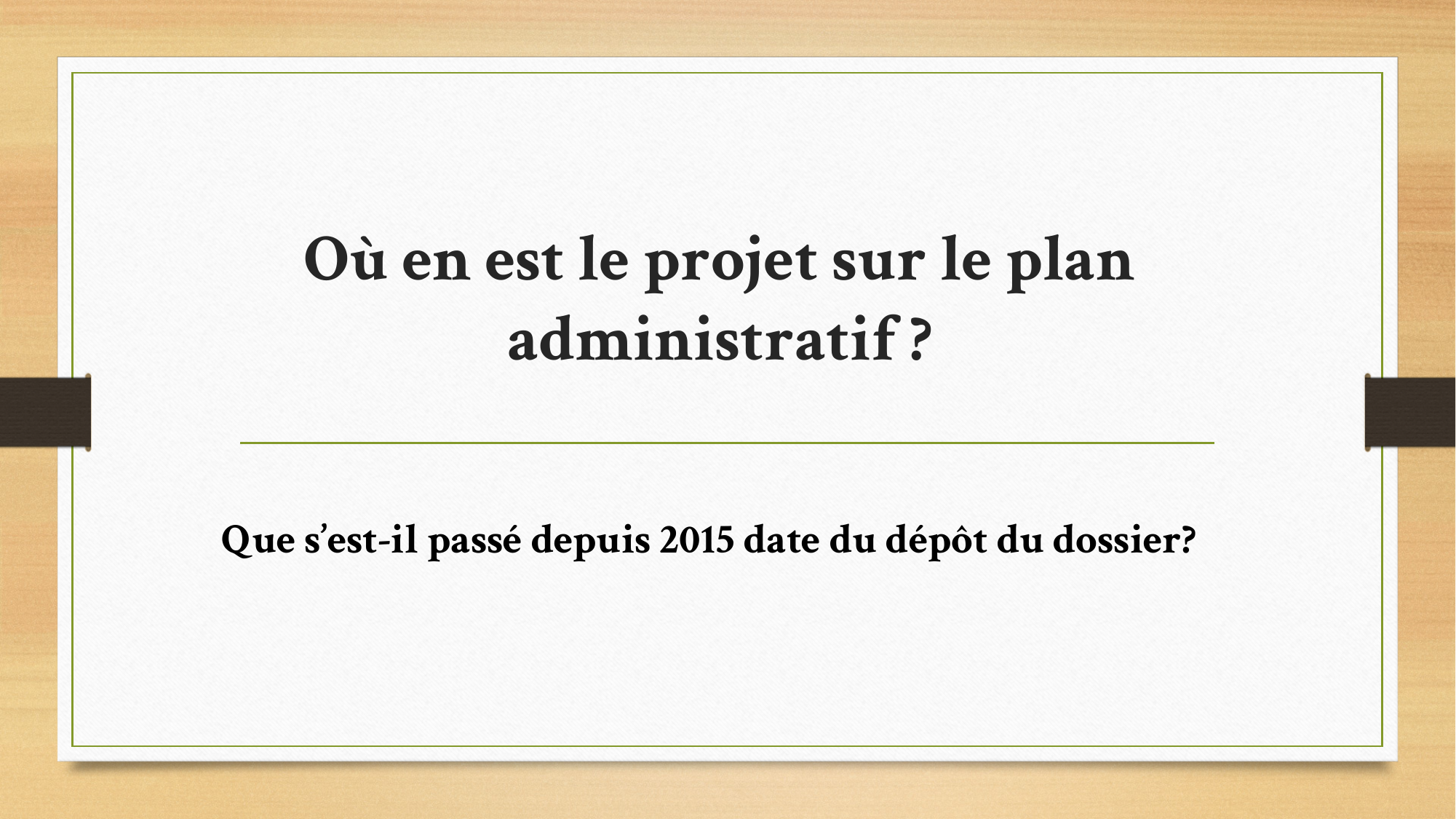

# Où en est le projet sur le plan administratif ?
Que s’est-il passé depuis 2015 date du dépôt du dossier?